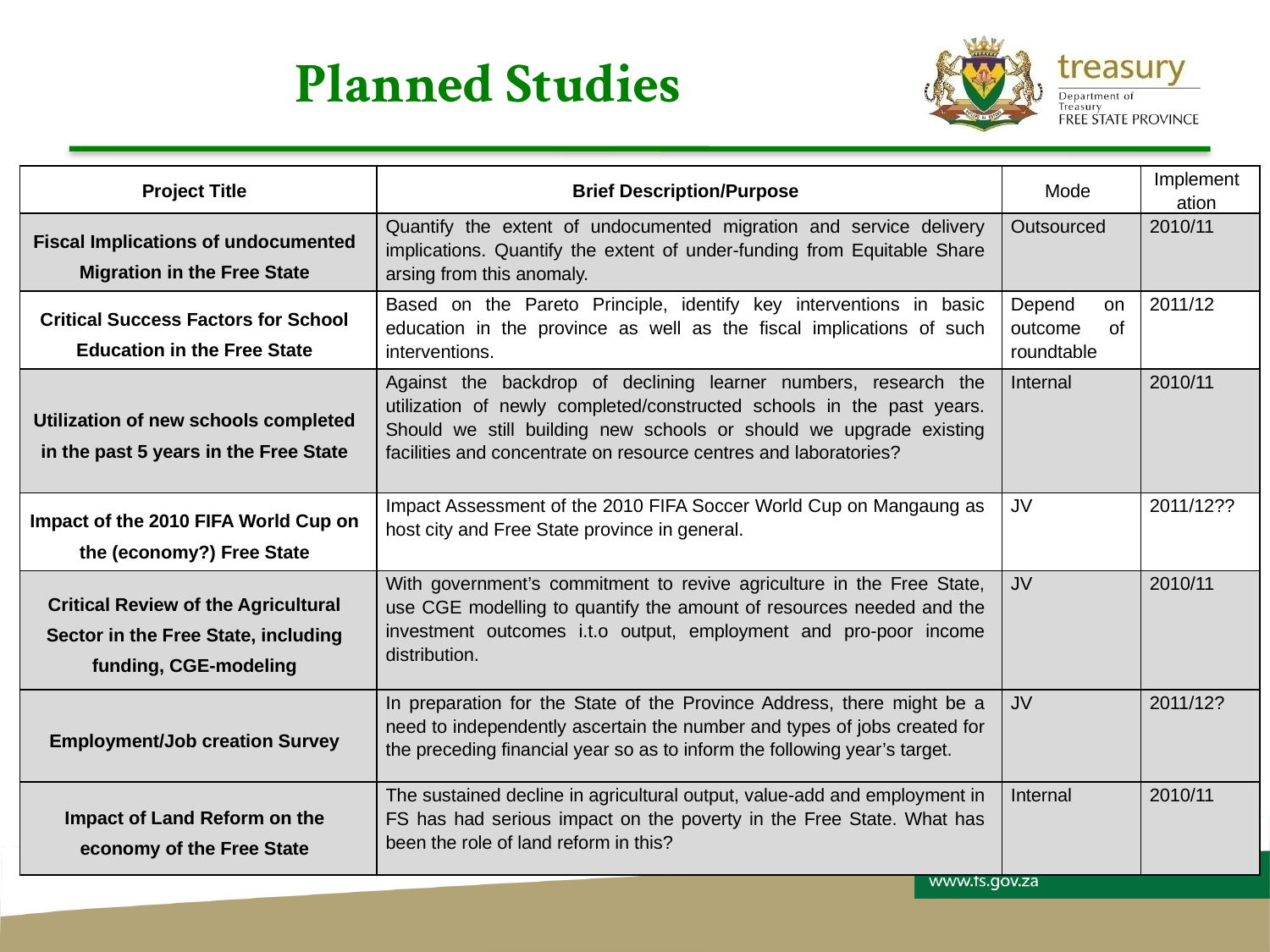

# Planned Studies
| Project Title | Brief Description/Purpose | Mode | Implementation |
| --- | --- | --- | --- |
| Fiscal Implications of undocumented Migration in the Free State | Quantify the extent of undocumented migration and service delivery implications. Quantify the extent of under-funding from Equitable Share arsing from this anomaly. | Outsourced | 2010/11 |
| Critical Success Factors for School Education in the Free State | Based on the Pareto Principle, identify key interventions in basic education in the province as well as the fiscal implications of such interventions. | Depend on outcome of roundtable | 2011/12 |
| Utilization of new schools completed in the past 5 years in the Free State | Against the backdrop of declining learner numbers, research the utilization of newly completed/constructed schools in the past years. Should we still building new schools or should we upgrade existing facilities and concentrate on resource centres and laboratories? | Internal | 2010/11 |
| Impact of the 2010 FIFA World Cup on the (economy?) Free State | Impact Assessment of the 2010 FIFA Soccer World Cup on Mangaung as host city and Free State province in general. | JV | 2011/12?? |
| Critical Review of the Agricultural Sector in the Free State, including funding, CGE-modeling | With government’s commitment to revive agriculture in the Free State, use CGE modelling to quantify the amount of resources needed and the investment outcomes i.t.o output, employment and pro-poor income distribution. | JV | 2010/11 |
| Employment/Job creation Survey | In preparation for the State of the Province Address, there might be a need to independently ascertain the number and types of jobs created for the preceding financial year so as to inform the following year’s target. | JV | 2011/12? |
| Impact of Land Reform on the economy of the Free State | The sustained decline in agricultural output, value-add and employment in FS has had serious impact on the poverty in the Free State. What has been the role of land reform in this? | Internal | 2010/11 |